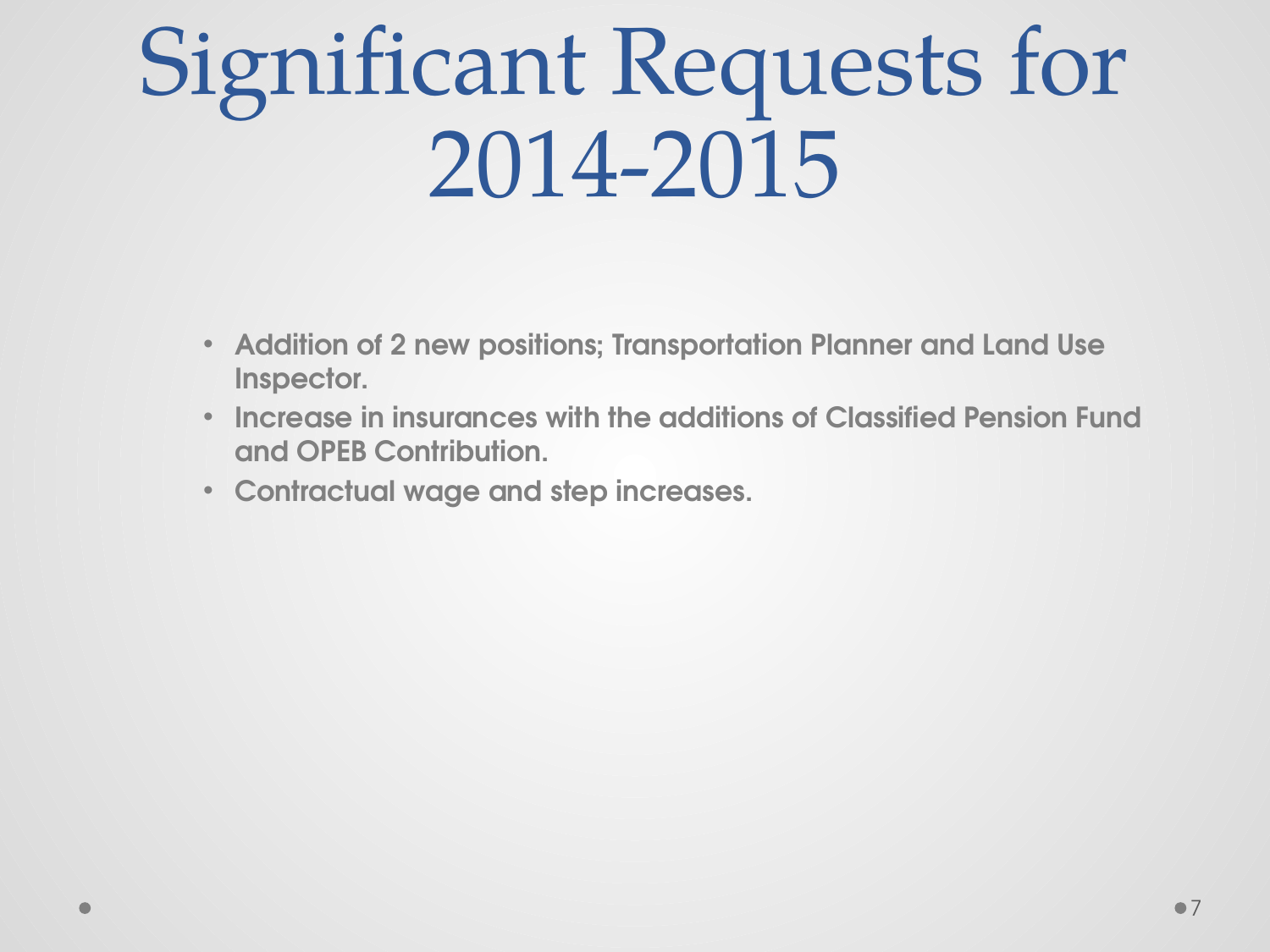

# Significant Requests for 2014-2015

Addition of 2 new positions; Transportation Planner and Land Use Inspector.
Increase in insurances with the additions of Classified Pension Fund and OPEB Contribution.
Contractual wage and step increases.

7